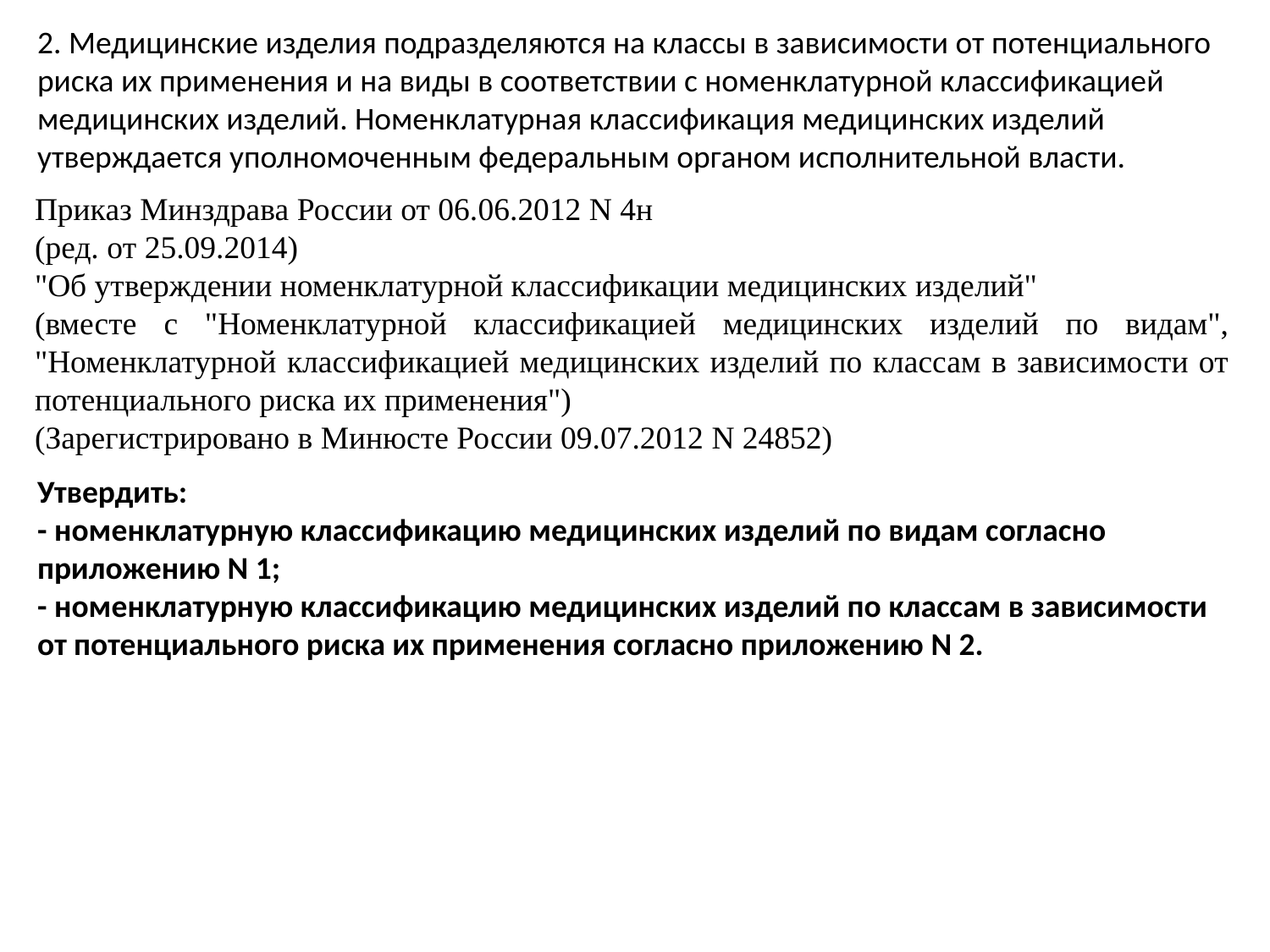

2. Медицинские изделия подразделяются на классы в зависимости от потенциального риска их применения и на виды в соответствии с номенклатурной классификацией медицинских изделий. Номенклатурная классификация медицинских изделий утверждается уполномоченным федеральным органом исполнительной власти.
Приказ Минздрава России от 06.06.2012 N 4н
(ред. от 25.09.2014)
"Об утверждении номенклатурной классификации медицинских изделий"
(вместе с "Номенклатурной классификацией медицинских изделий по видам", "Номенклатурной классификацией медицинских изделий по классам в зависимости от потенциального риска их применения")
(Зарегистрировано в Минюсте России 09.07.2012 N 24852)
Утвердить:
- номенклатурную классификацию медицинских изделий по видам согласно приложению N 1;
- номенклатурную классификацию медицинских изделий по классам в зависимости от потенциального риска их применения согласно приложению N 2.